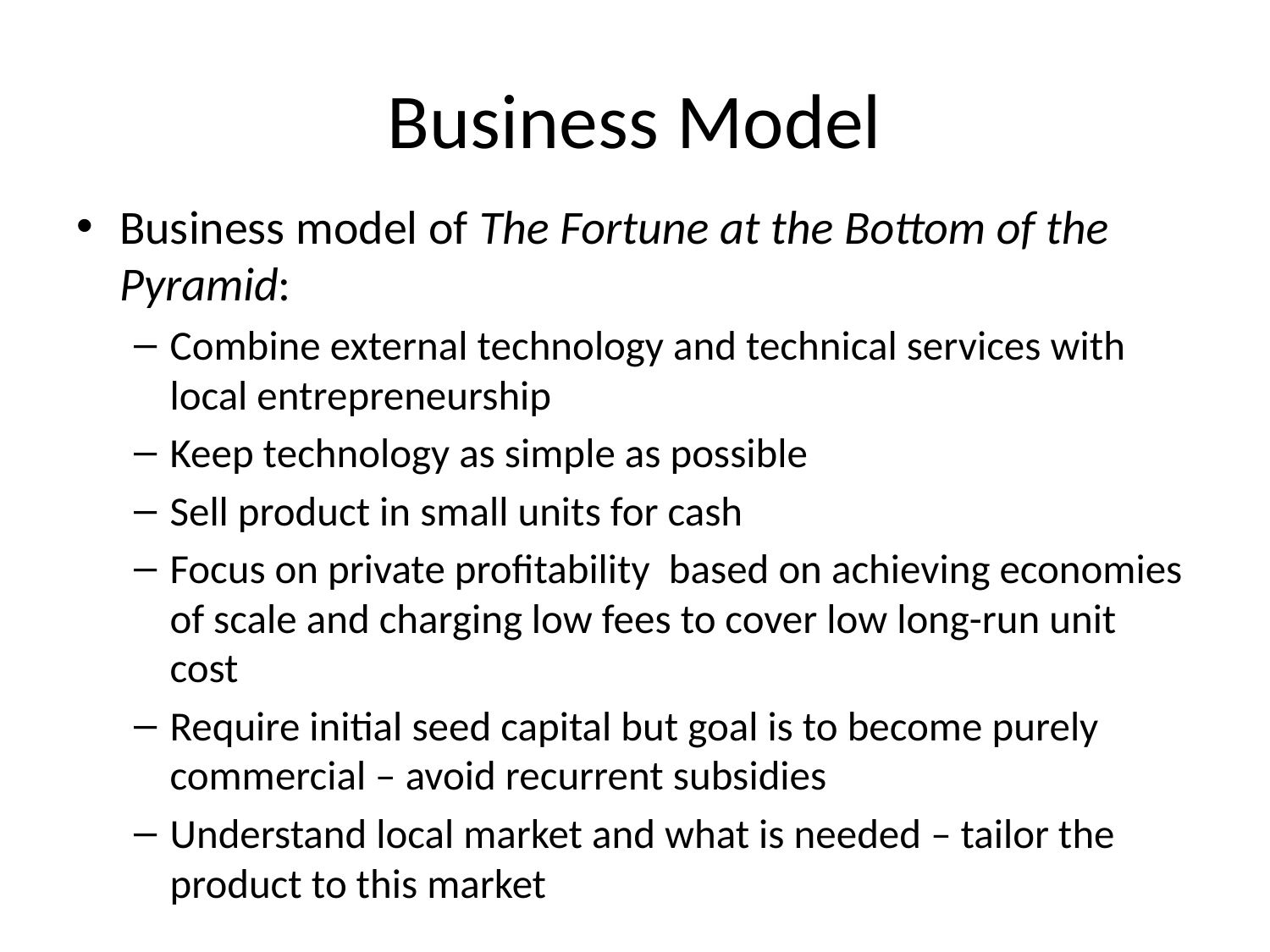

# Business Model
Business model of The Fortune at the Bottom of the Pyramid:
Combine external technology and technical services with local entrepreneurship
Keep technology as simple as possible
Sell product in small units for cash
Focus on private profitability  based on achieving economies of scale and charging low fees to cover low long-run unit cost
Require initial seed capital but goal is to become purely commercial – avoid recurrent subsidies
Understand local market and what is needed – tailor the product to this market